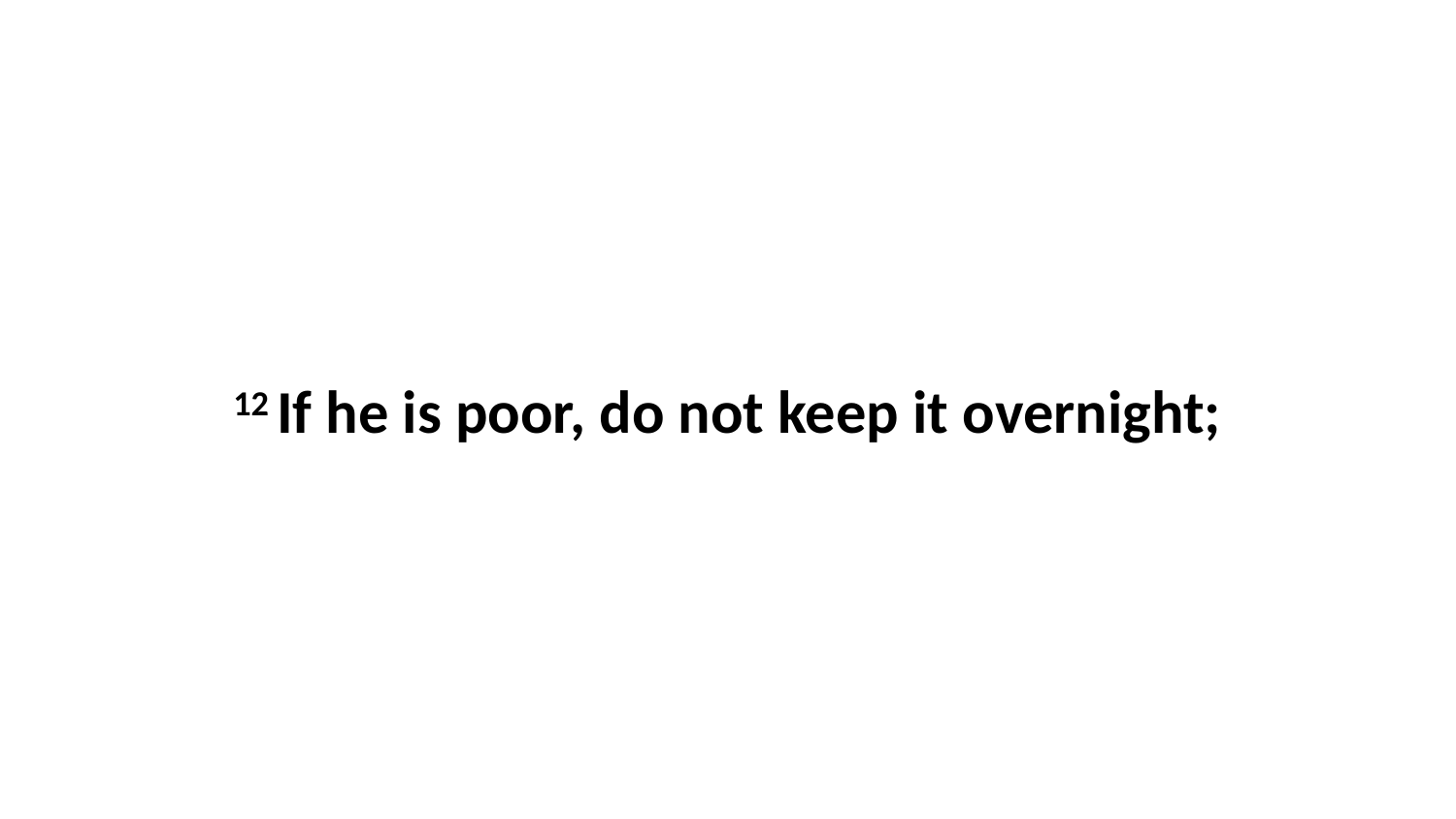

12 If he is poor, do not keep it overnight;